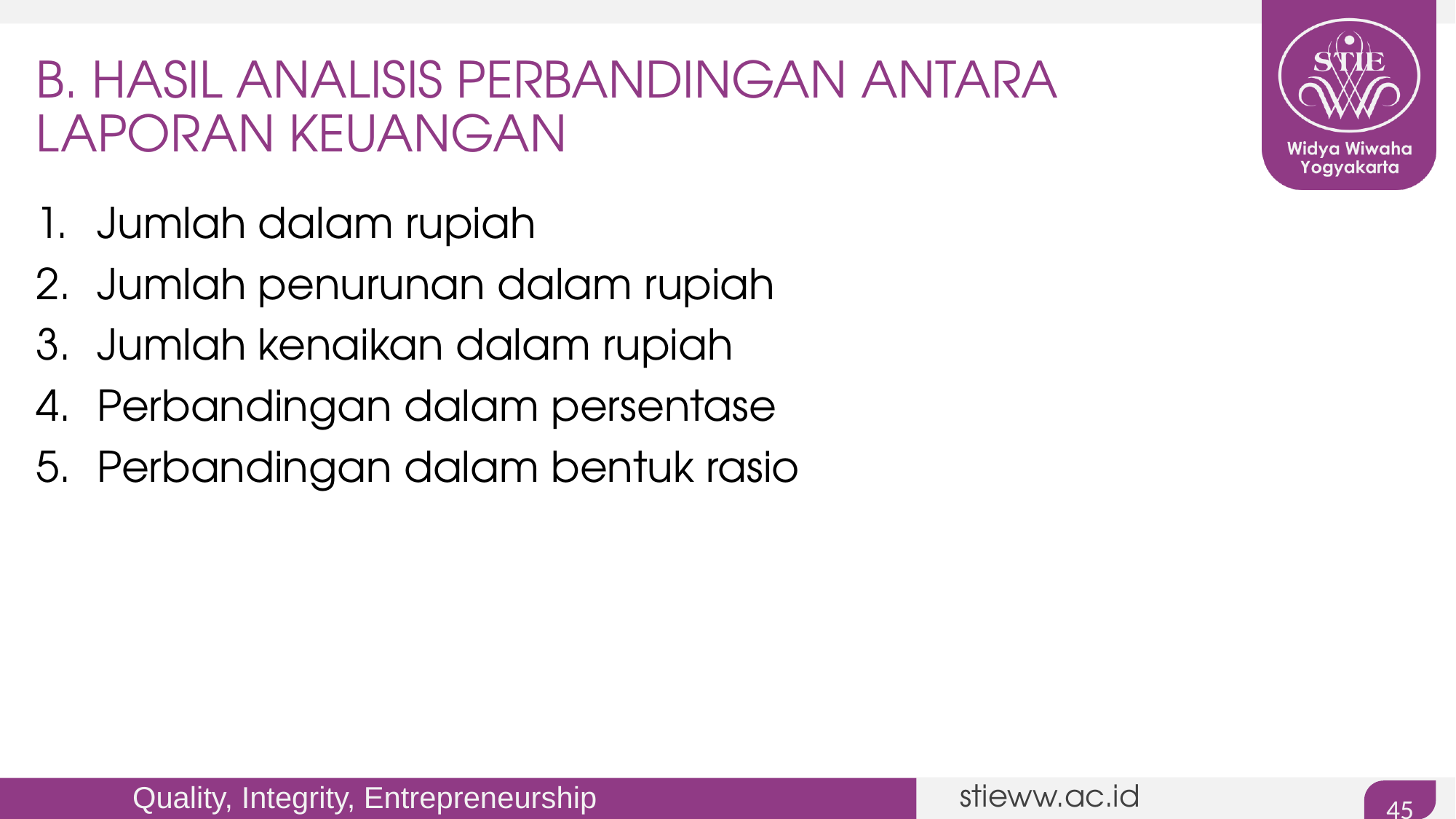

# B. HASIL ANALISIS PERBANDINGAN ANTARA LAPORAN KEUANGAN
Jumlah dalam rupiah
Jumlah penurunan dalam rupiah
Jumlah kenaikan dalam rupiah
Perbandingan dalam persentase
Perbandingan dalam bentuk rasio